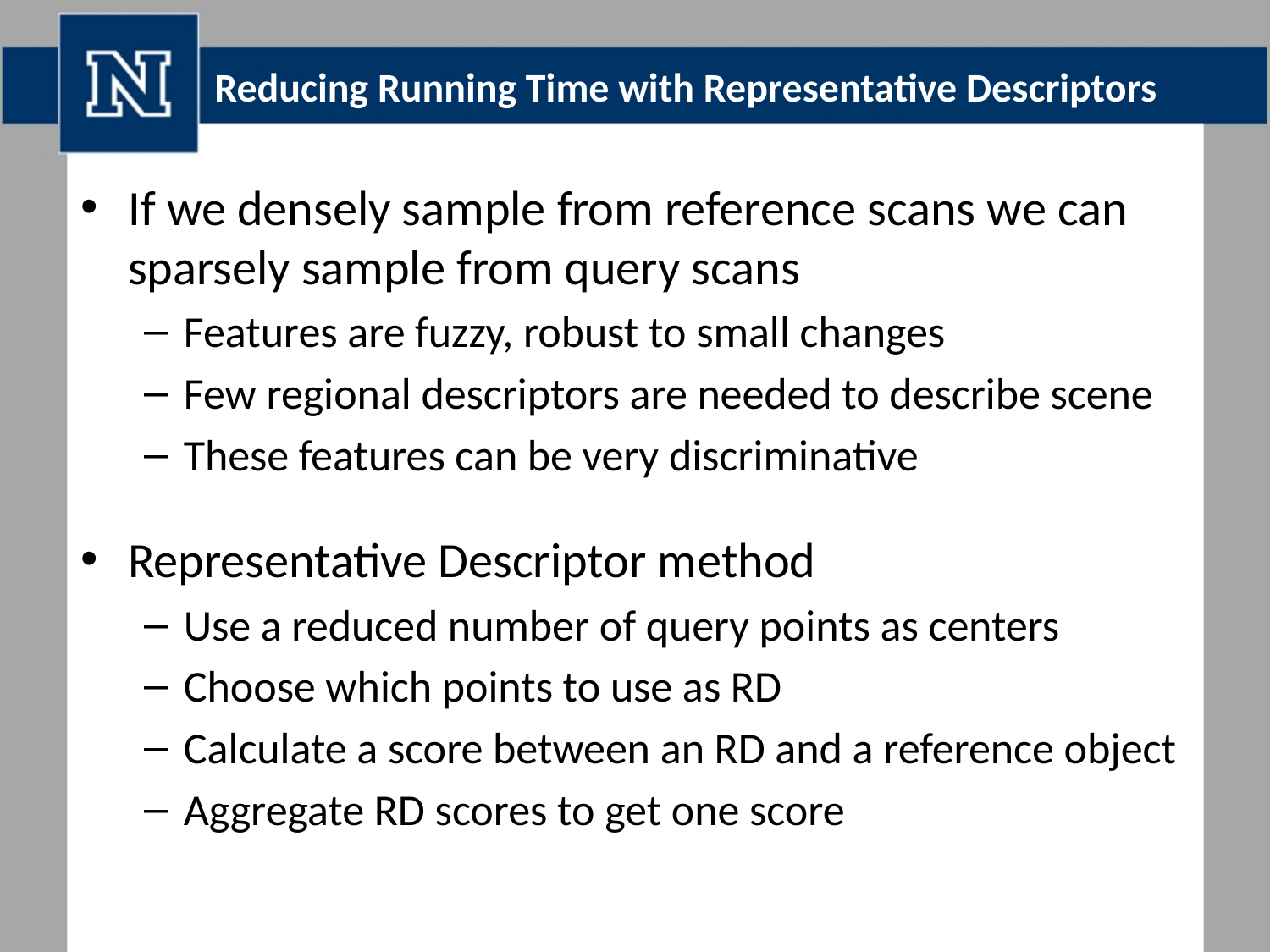

# Reducing Running Time with Representative Descriptors
If we densely sample from reference scans we can sparsely sample from query scans
Features are fuzzy, robust to small changes
Few regional descriptors are needed to describe scene
These features can be very discriminative

Representative Descriptor method
Use a reduced number of query points as centers
Choose which points to use as RD
Calculate a score between an RD and a reference object
Aggregate RD scores to get one score